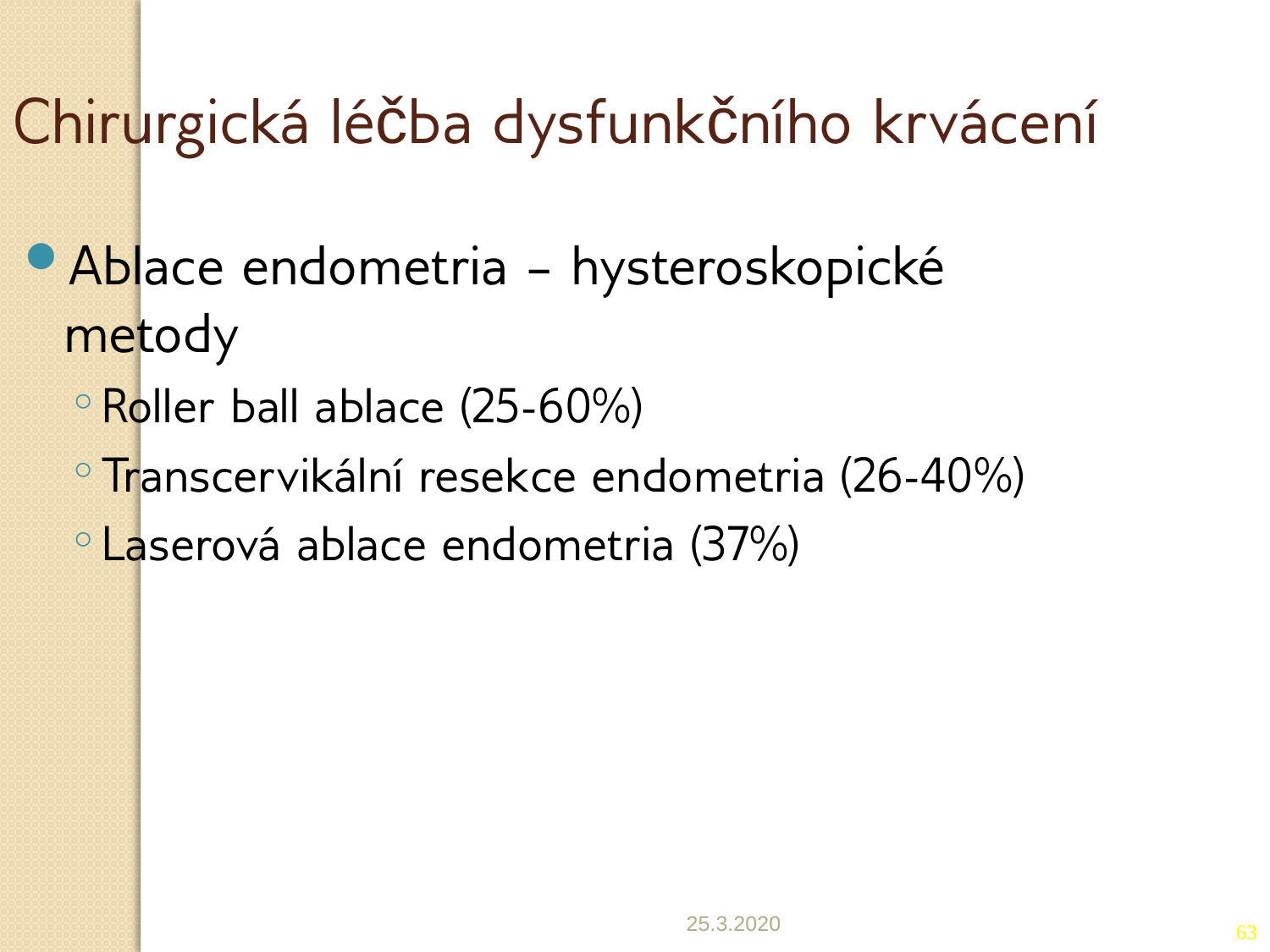

Chirurgická léčba dysfunkčního krvácení
Ablace endometria – hysteroskopické metody
Roller ball ablace (25-60%)
Transcervikální resekce endometria (26-40%)
Laserová ablace endometria (37%)
25.3.2020

63